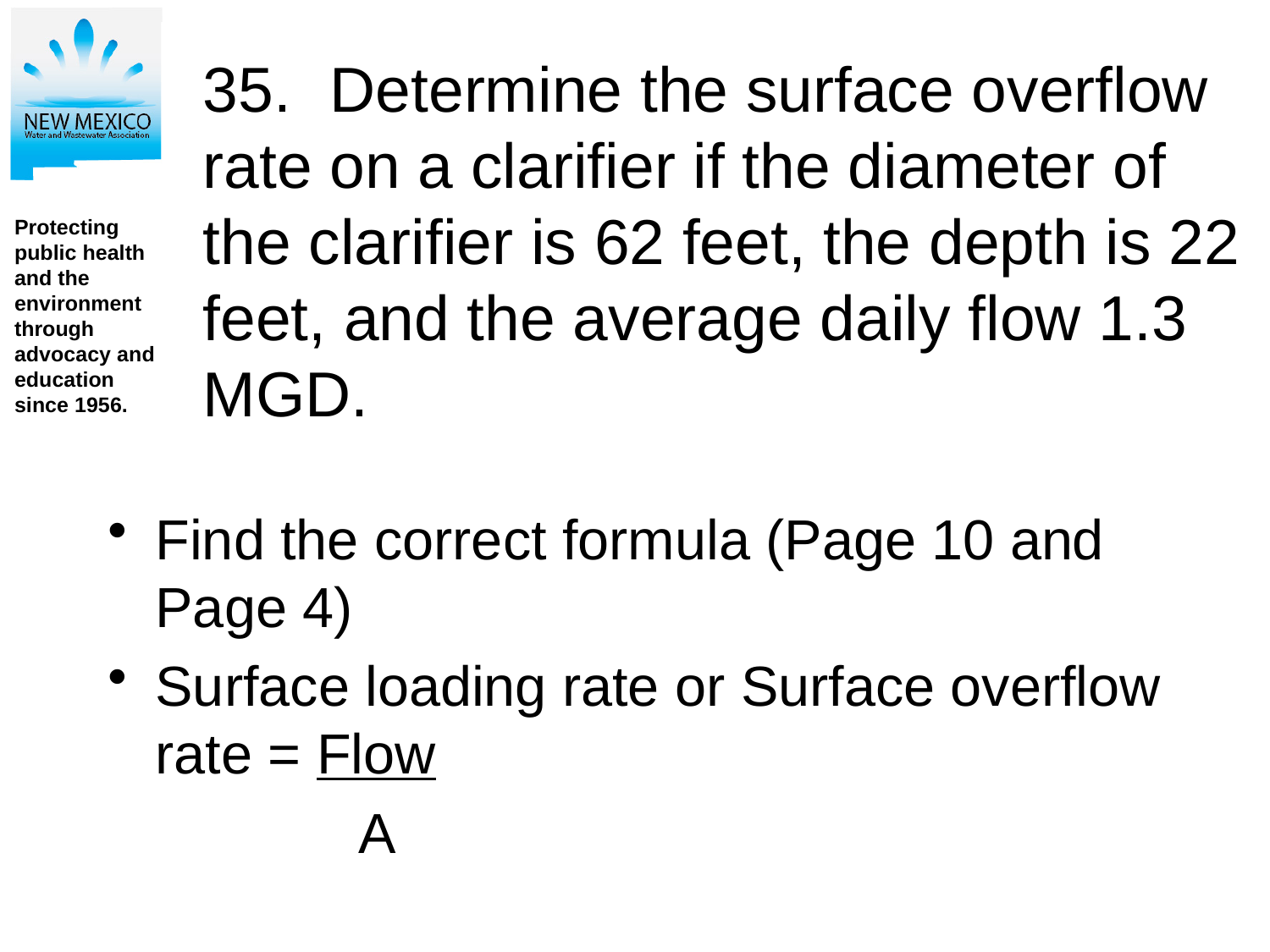

# 35.	Determine the surface overflow  rate on a clarifier if the diameter of      the clarifier is 62 feet, the depth is 22 feet, and the average daily flow 1.3 MGD.
Find the correct formula (Page 10 and Page 4)
Surface loading rate or Surface overflow rate = Flow
                A